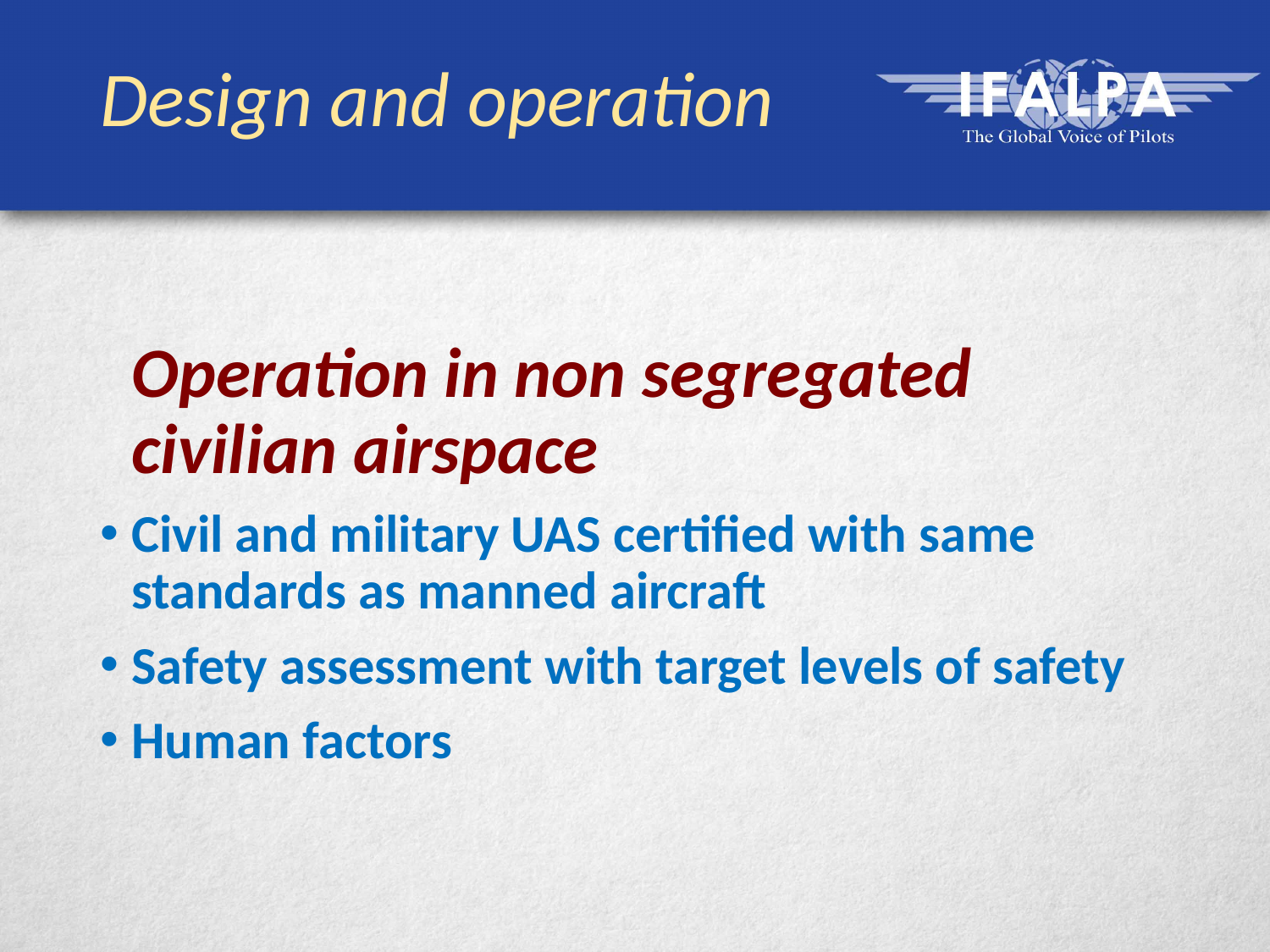

# Design and operation

  Operation in non segregated civilian airspace
Civil and military UAS certified with same standards as manned aircraft
Safety assessment with target levels of safety
Human factors